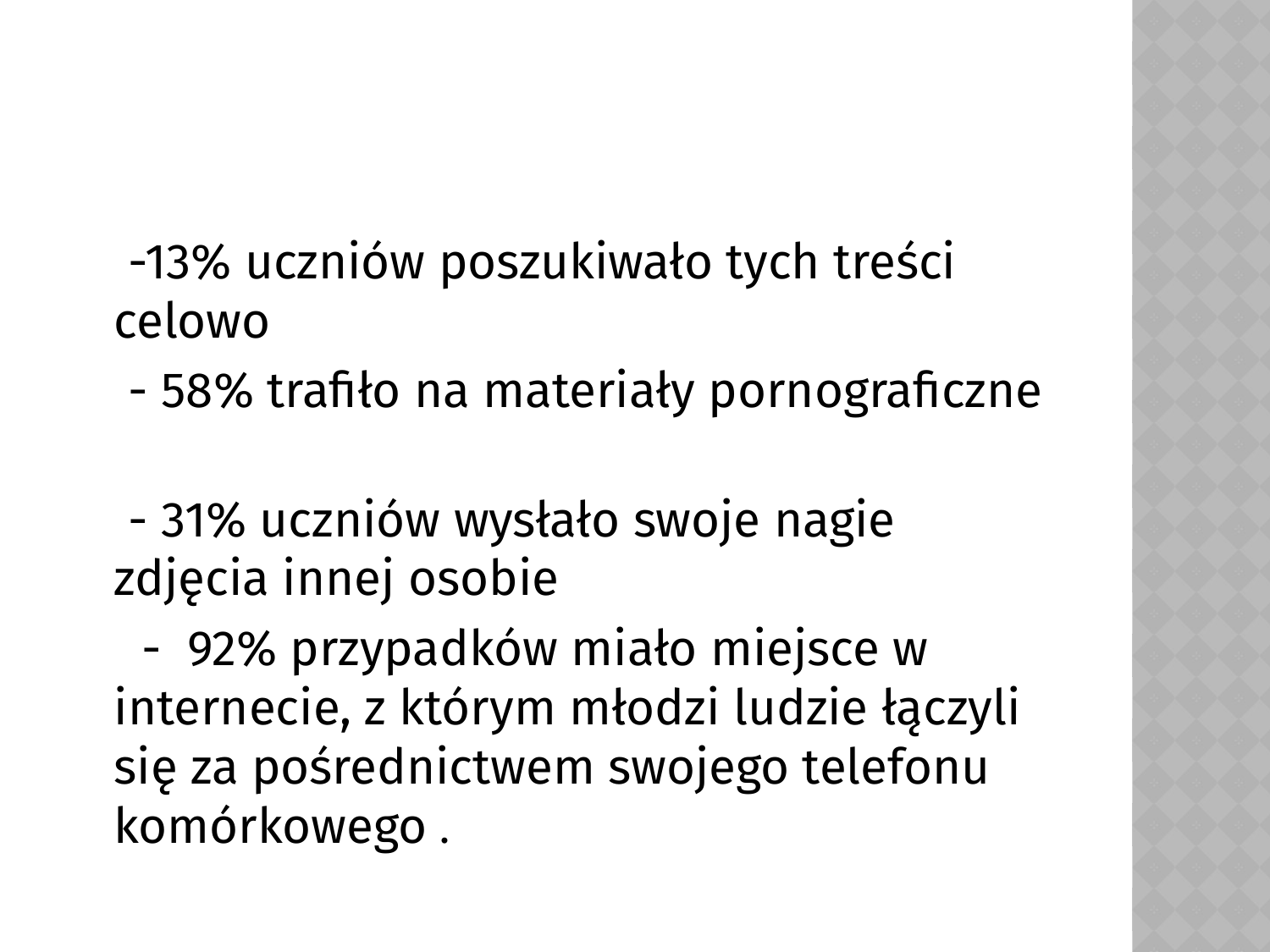

-13% uczniów poszukiwało tych treści celowo
    - 58% trafiło na materiały pornograficzne
    - 31% uczniów wysłało swoje nagie zdjęcia innej osobie
     -  92% przypadków miało miejsce w internecie, z którym młodzi ludzie łączyli się za pośrednictwem swojego telefonu komórkowego .